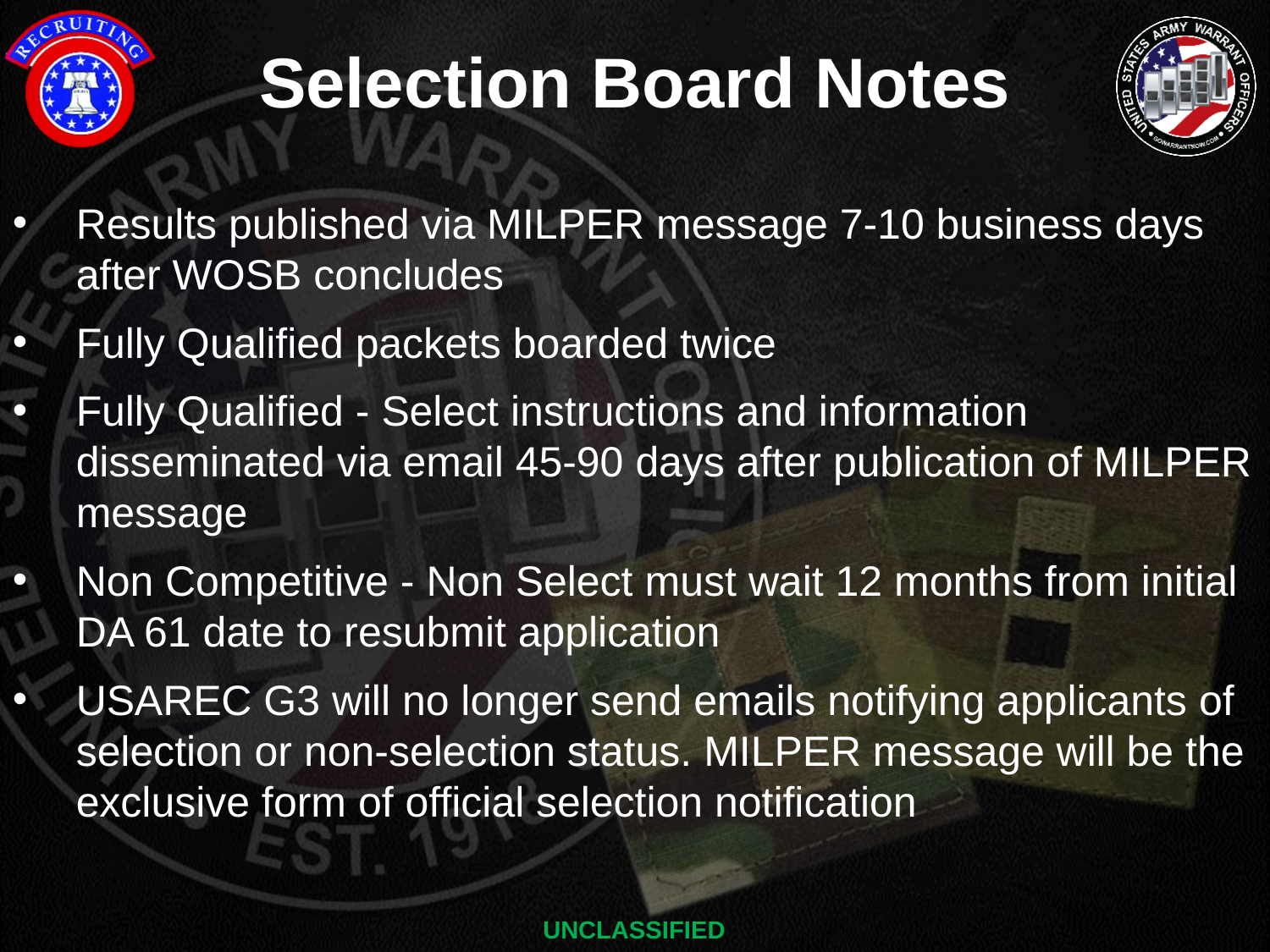

# Selection Board Notes
Results published via MILPER message 7-10 business days after WOSB concludes
Fully Qualified packets boarded twice
Fully Qualified - Select instructions and information disseminated via email 45-90 days after publication of MILPER message
Non Competitive - Non Select must wait 12 months from initial DA 61 date to resubmit application
USAREC G3 will no longer send emails notifying applicants of selection or non-selection status. MILPER message will be the exclusive form of official selection notification